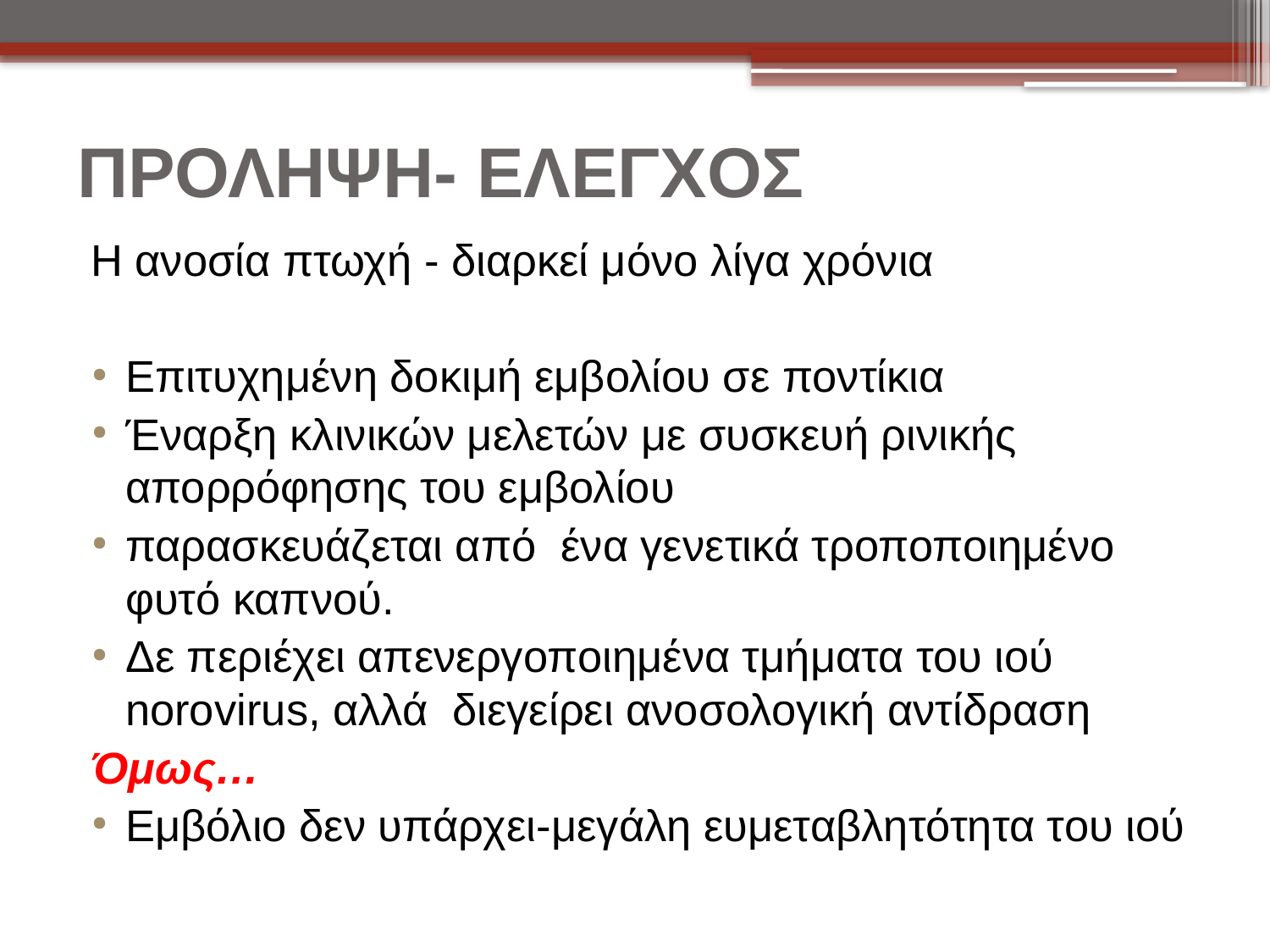

# ΠΡΟΛΗΨΗ- ΕΛΕΓΧΟΣ
Η ανοσία πτωχή - διαρκεί μόνο λίγα χρόνια

Επιτυχημένη δοκιμή εμβολίου σε ποντίκια
Έναρξη κλινικών μελετών με συσκευή ρινικής απορρόφησης του εμβολίου
παρασκευάζεται από  ένα γενετικά τροποποιημένο φυτό καπνού.
Δε περιέχει απενεργοποιημένα τμήματα του ιού norovirus, αλλά  διεγείρει ανοσολογική αντίδραση
Όμως…
Εμβόλιο δεν υπάρχει-μεγάλη ευμεταβλητότητα του ιού